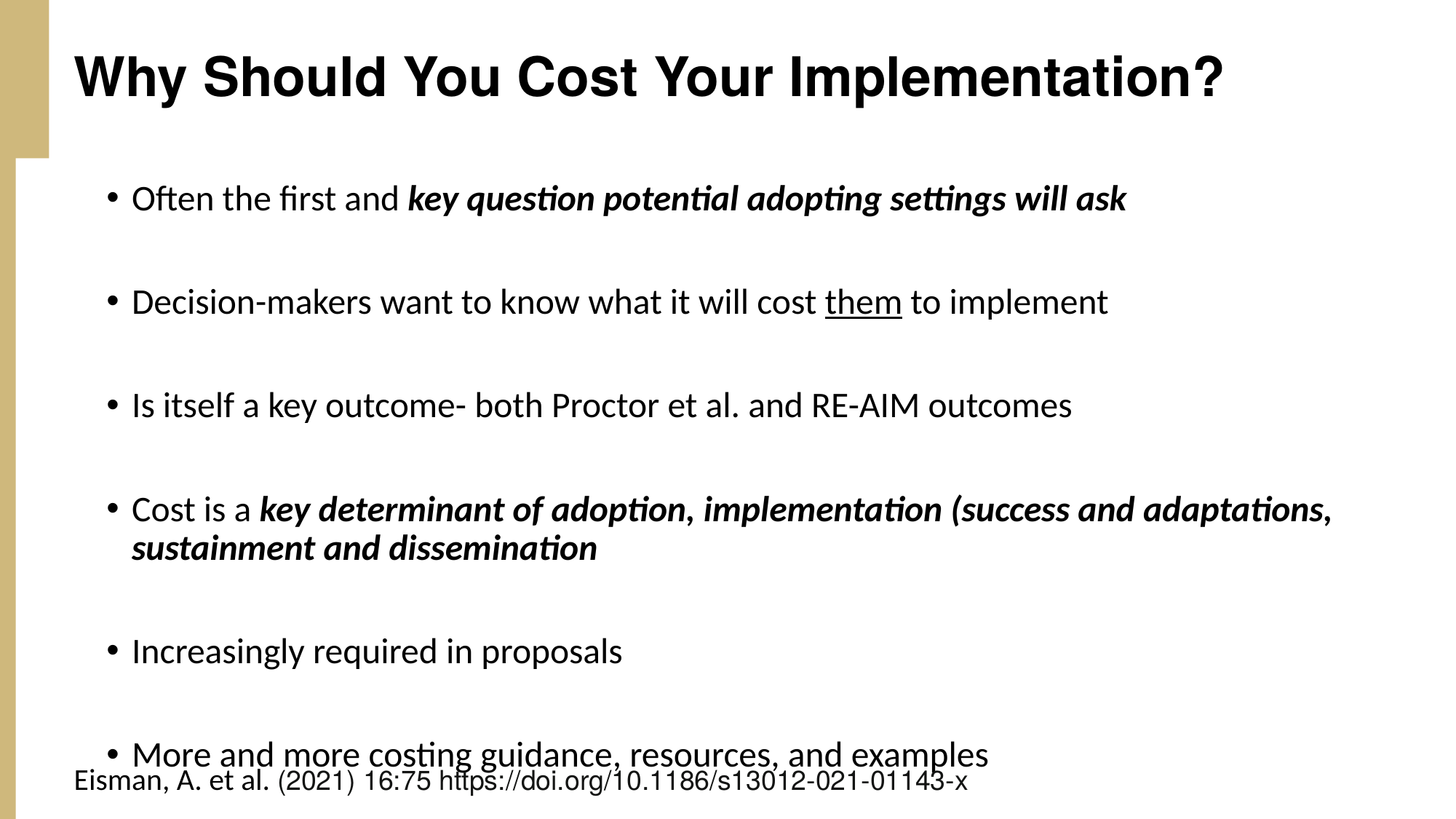

Why Should You Cost Your Implementation?
Often the first and key question potential adopting settings will ask

Decision-makers want to know what it will cost them to implement

Is itself a key outcome- both Proctor et al. and RE-AIM outcomes

Cost is a key determinant of adoption, implementation (success and adaptations, sustainment and dissemination

Increasingly required in proposals

More and more costing guidance, resources, and examples

Pragmatic Research
Eisman, A. et al. (2021) 16:75 https://doi.org/10.1186/s13012-021-01143-x